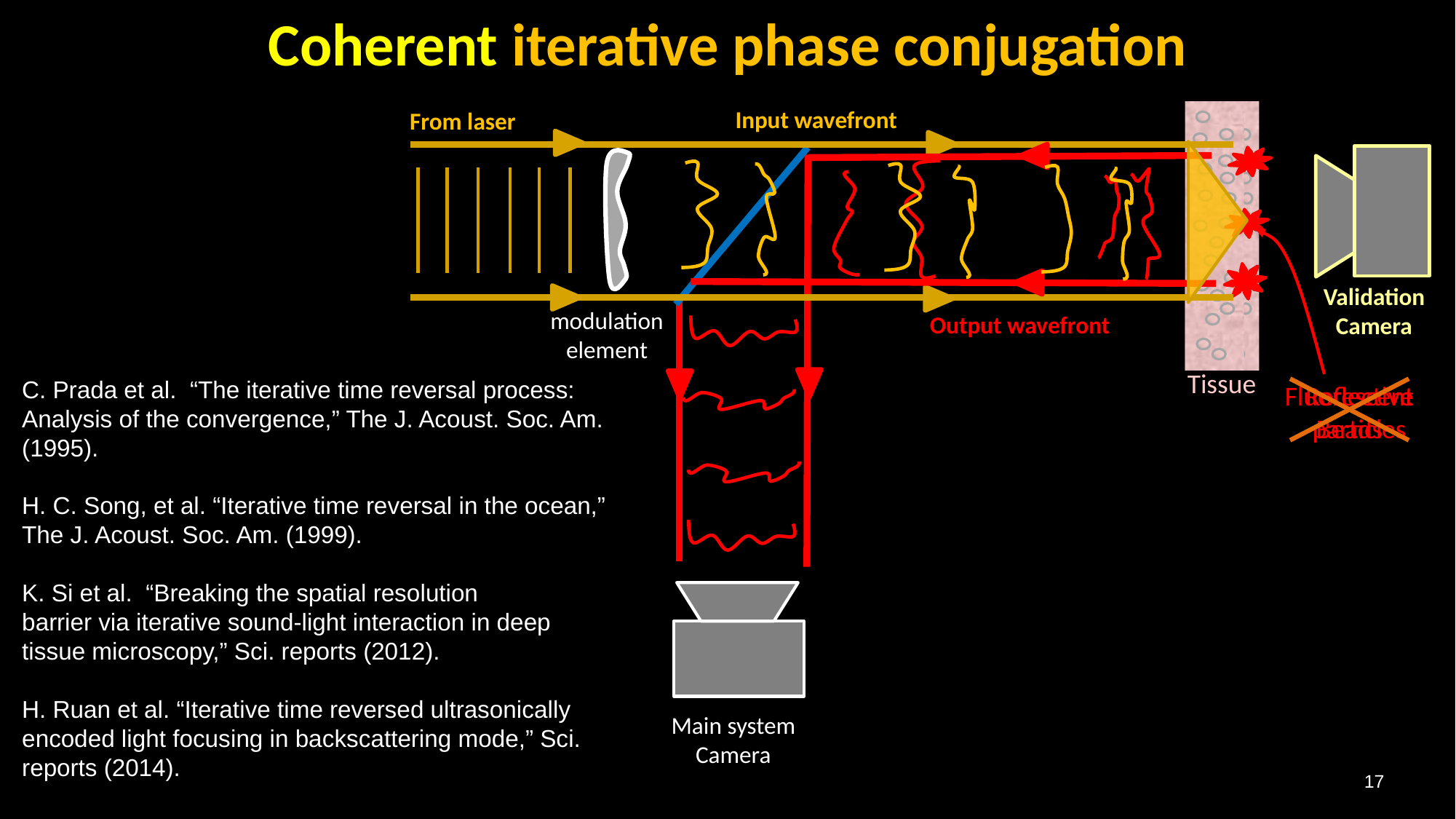

Coherent iterative phase conjugation

Input wavefront
From laser

Validation Camera

modulation element
Output wavefront

Tissue
C. Prada et al.  “The iterative time reversal process: Analysis of the convergence,” The J. Acoust. Soc. Am. (1995).
H. C. Song, et al. “Iterative time reversal in the ocean,” The J. Acoust. Soc. Am. (1999).
K. Si et al.  “Breaking the spatial resolution
barrier via iterative sound-light interaction in deep tissue microscopy,” Sci. reports (2012).
H. Ruan et al. “Iterative time reversed ultrasonically encoded light focusing in backscattering mode,” Sci. reports (2014).

Reflective particles
Fluorescent Beads

Main system Camera
17